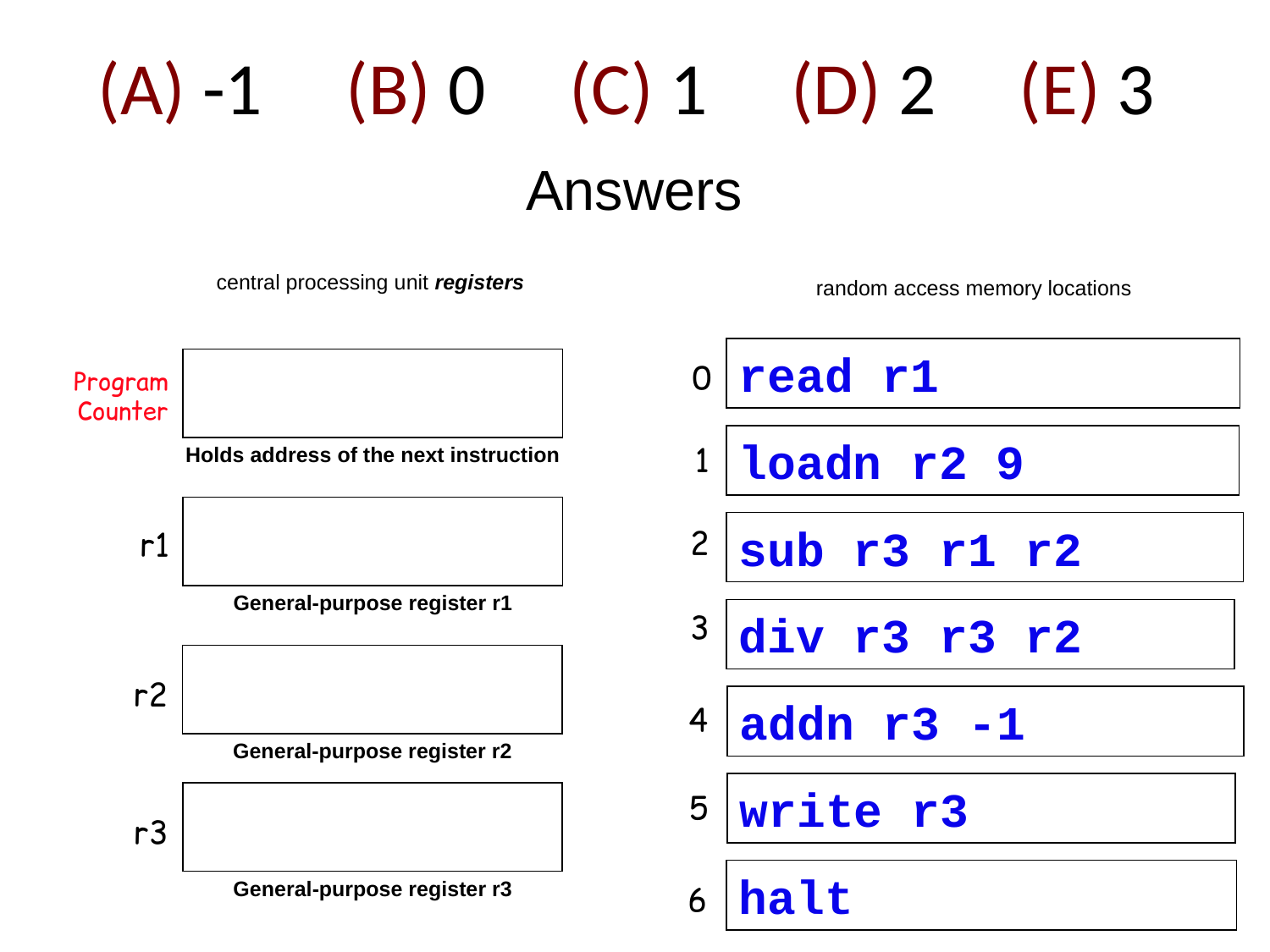

(A) -1     (B) 0     (C) 1     (D) 2     (E) 3

Answers

central processing unit registers
random access memory locations
read r1

0
Program Counter
loadn r2 9
1
Holds address of the next instruction

sub r3 r1 r2
2
r1
General-purpose register r1
div r3 r3 r2
3

r2
addn r3 -1
4
General-purpose register r2
write r3
5

r3
halt
6
General-purpose register r3